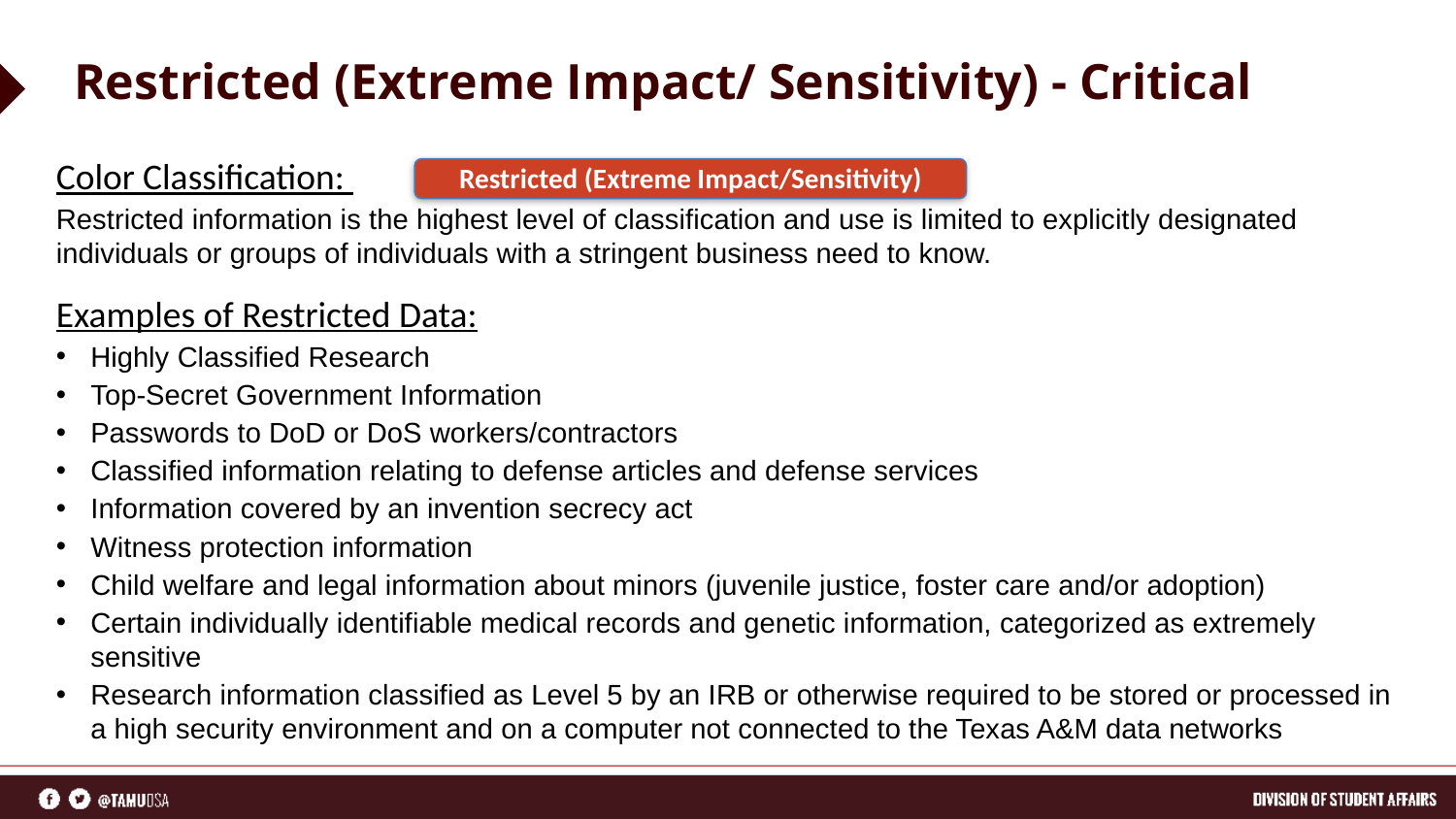

# Restricted (Extreme Impact/ Sensitivity) - Critical
Color Classification:
Restricted information is the highest level of classification and use is limited to explicitly designated individuals or groups of individuals with a stringent business need to know.

Examples of Restricted Data:
Highly Classified Research
Top-Secret Government Information
Passwords to DoD or DoS workers/contractors
Classified information relating to defense articles and defense services
Information covered by an invention secrecy act
Witness protection information
Child welfare and legal information about minors (juvenile justice, foster care and/or adoption)
Certain individually identifiable medical records and genetic information, categorized as extremely sensitive
Research information classified as Level 5 by an IRB or otherwise required to be stored or processed in a high security environment and on a computer not connected to the Texas A&M data networks

Restricted (Extreme Impact/Sensitivity)